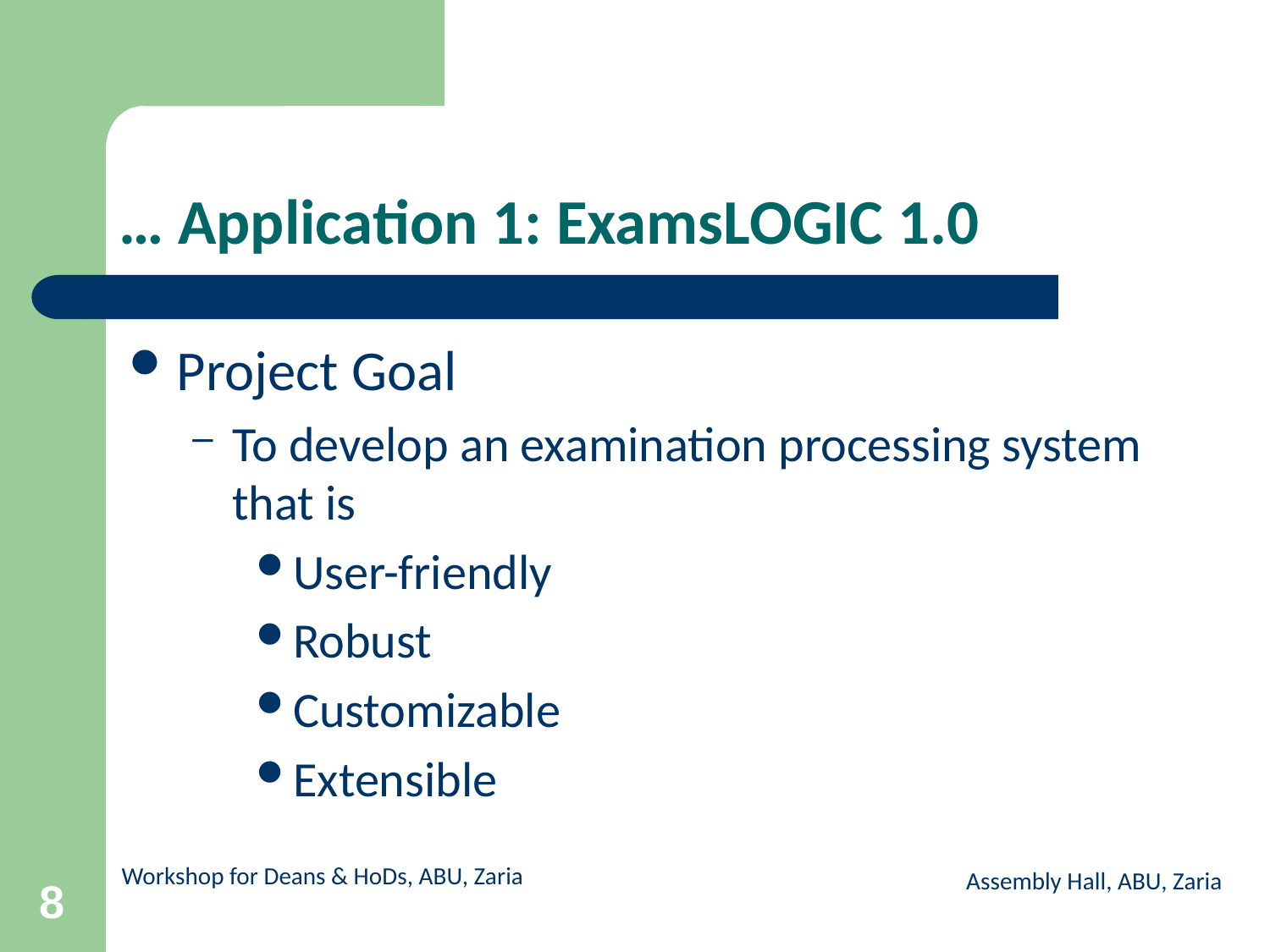

# … Application 1: ExamsLOGIC 1.0
Project Goal
To develop an examination processing system that is
User-friendly
Robust
Customizable
Extensible
Assembly Hall, ABU, Zaria
8
Workshop for Deans & HoDs, ABU, Zaria